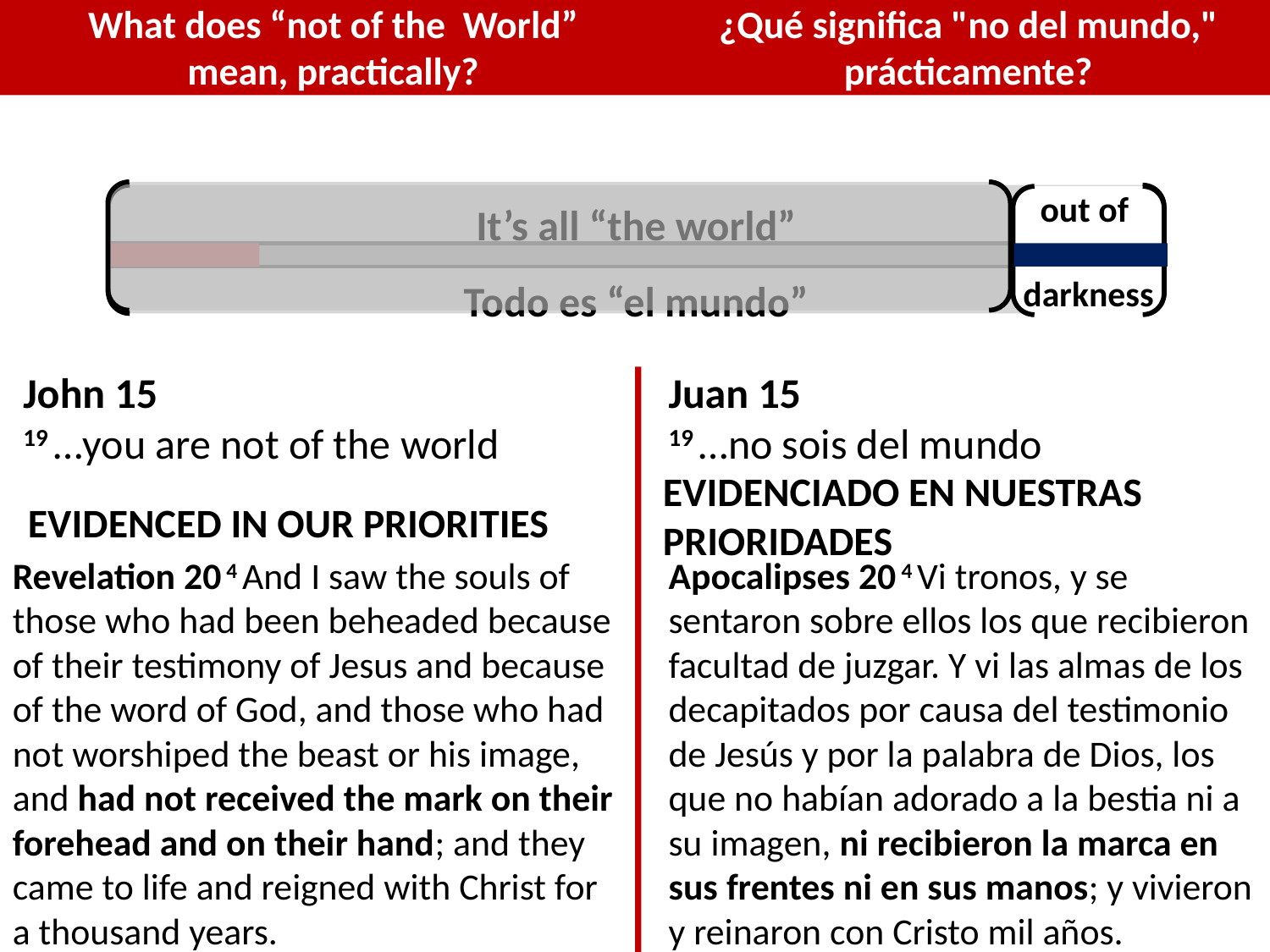

What does “not of the  World” mean, practically?
¿Qué significa "no del mundo," prácticamente?

It’s all “the world”
Todo es “el mundo”
out of

darkness

John 15
19 …you are not of the world
Juan 15
19 …no sois del mundo

EVIDENCIADO EN NUESTRAS PRIORIDADES
EVIDENCED IN OUR PRIORITIES
Apocalipses 20 4 Vi tronos, y se sentaron sobre ellos los que recibieron facultad de juzgar. Y vi las almas de los decapitados por causa del testimonio de Jesús y por la palabra de Dios, los que no habían adorado a la bestia ni a su imagen, ni recibieron la marca en sus frentes ni en sus manos; y vivieron y reinaron con Cristo mil años.
Revelation 20 4 And I saw the souls of those who had been beheaded because of their testimony of Jesus and because of the word of God, and those who had not worshiped the beast or his image, and had not received the mark on their forehead and on their hand; and they came to life and reigned with Christ for a thousand years.